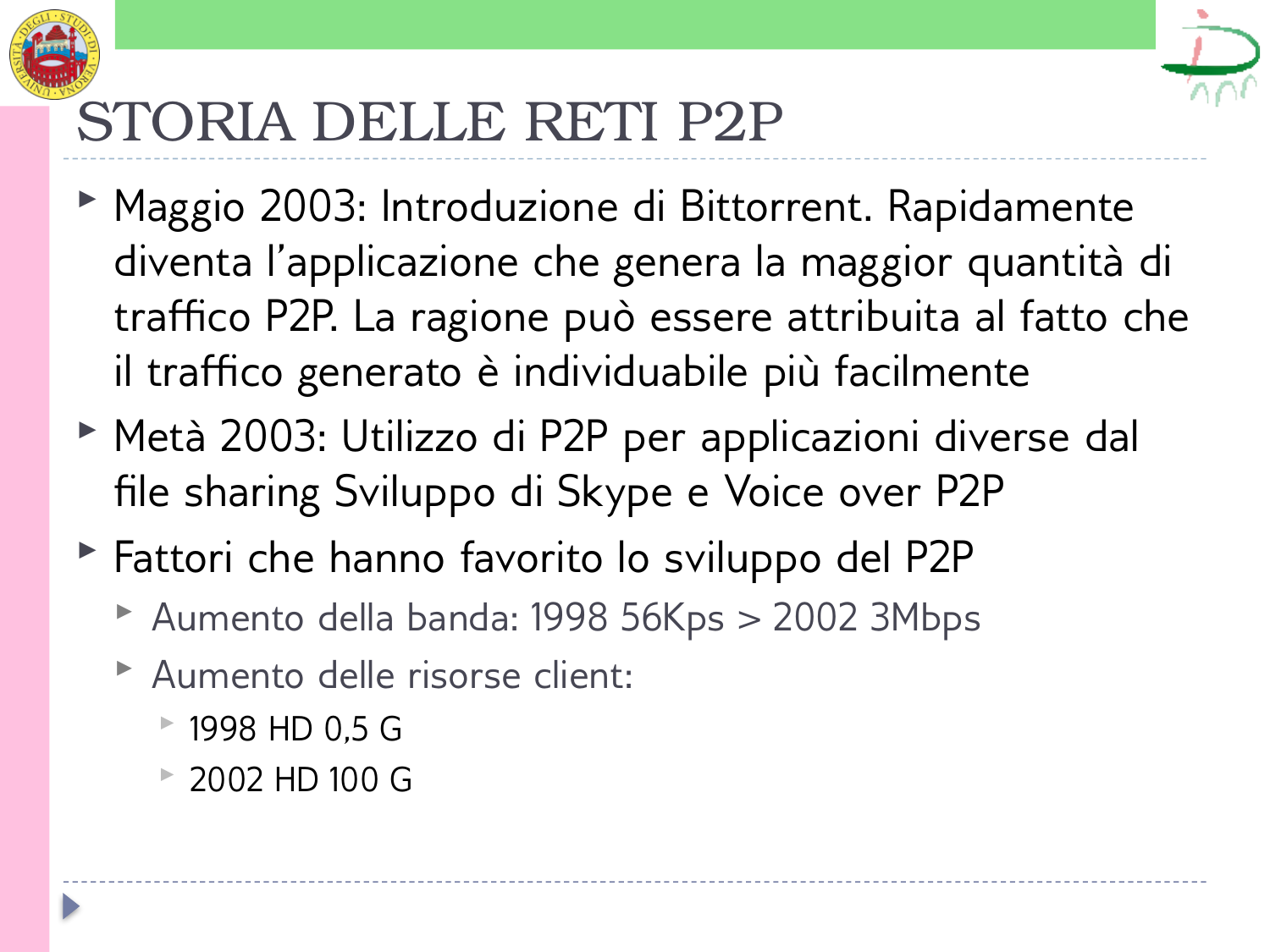

# STORIA DELLE RETI P2P
Maggio 2003: Introduzione di Bittorrent. Rapidamente diventa l’applicazione che genera la maggior quantità di traffico P2P. La ragione può essere attribuita al fatto che il traffico generato è individuabile più facilmente
Metà 2003: Utilizzo di P2P per applicazioni diverse dal file sharing Sviluppo di Skype e Voice over P2P
Fattori che hanno favorito lo sviluppo del P2P
Aumento della banda: 1998 56Kps > 2002 3Mbps
Aumento delle risorse client:
1998 HD 0,5 G
2002 HD 100 G